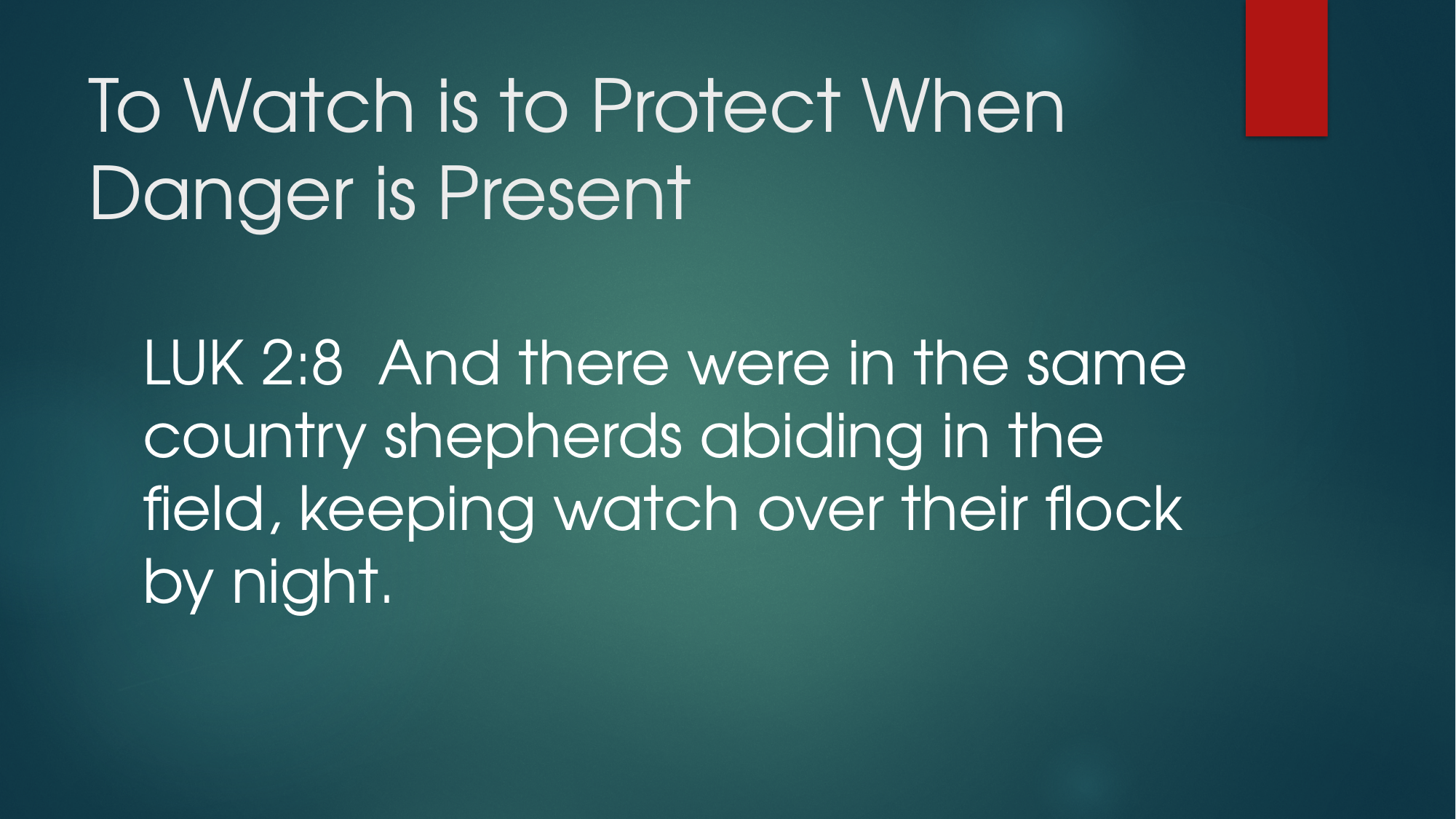

# To Watch is to Protect When Danger is Present
LUK 2:8  And there were in the same country shepherds abiding in the field, keeping watch over their flock by night.